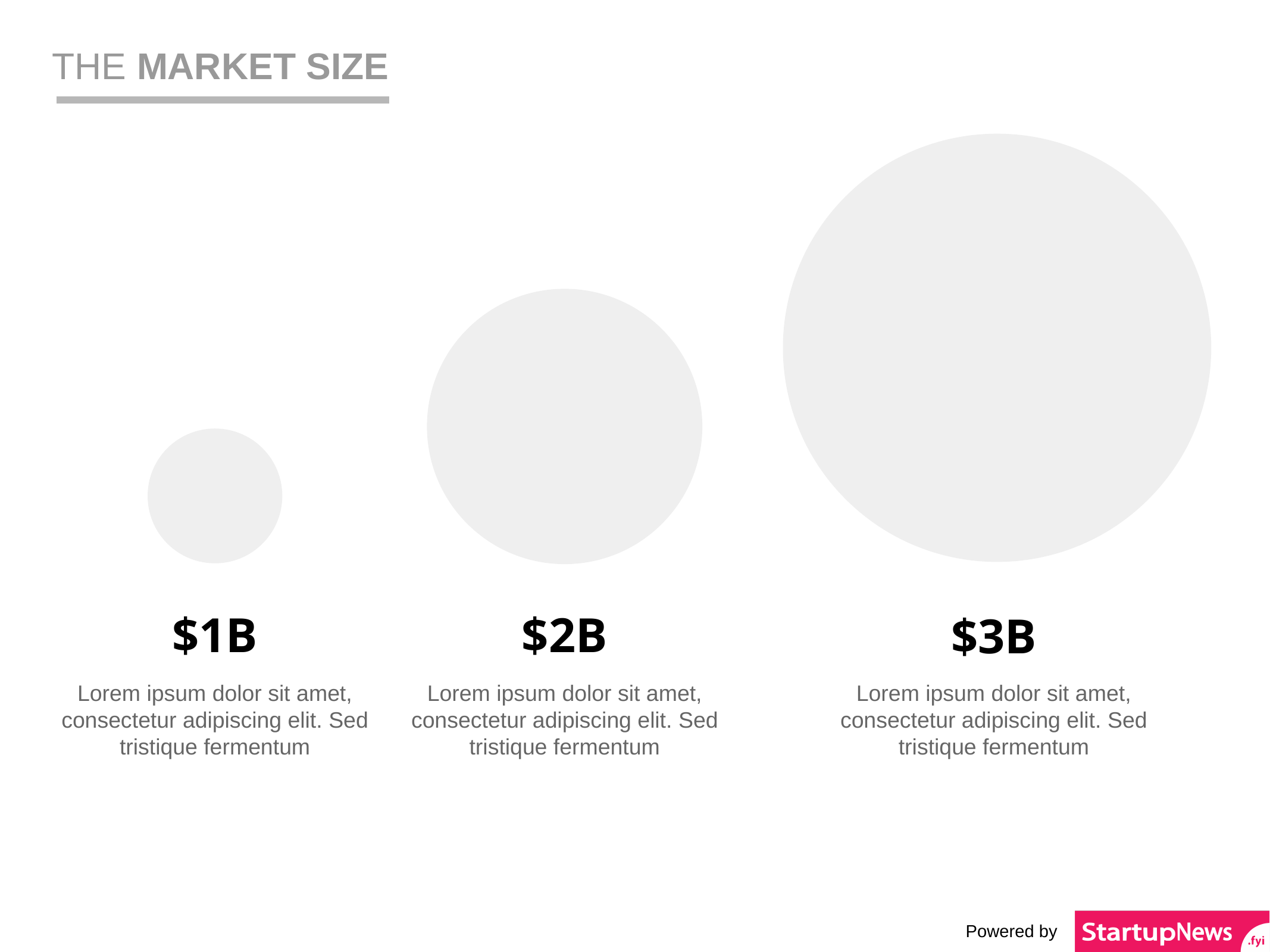

THE MARKET SIZE

$1B
$2B
$3B
Lorem ipsum dolor sit amet, consectetur adipiscing elit. Sed tristique fermentum
Lorem ipsum dolor sit amet, consectetur adipiscing elit. Sed tristique fermentum
Lorem ipsum dolor sit amet, consectetur adipiscing elit. Sed tristique fermentum